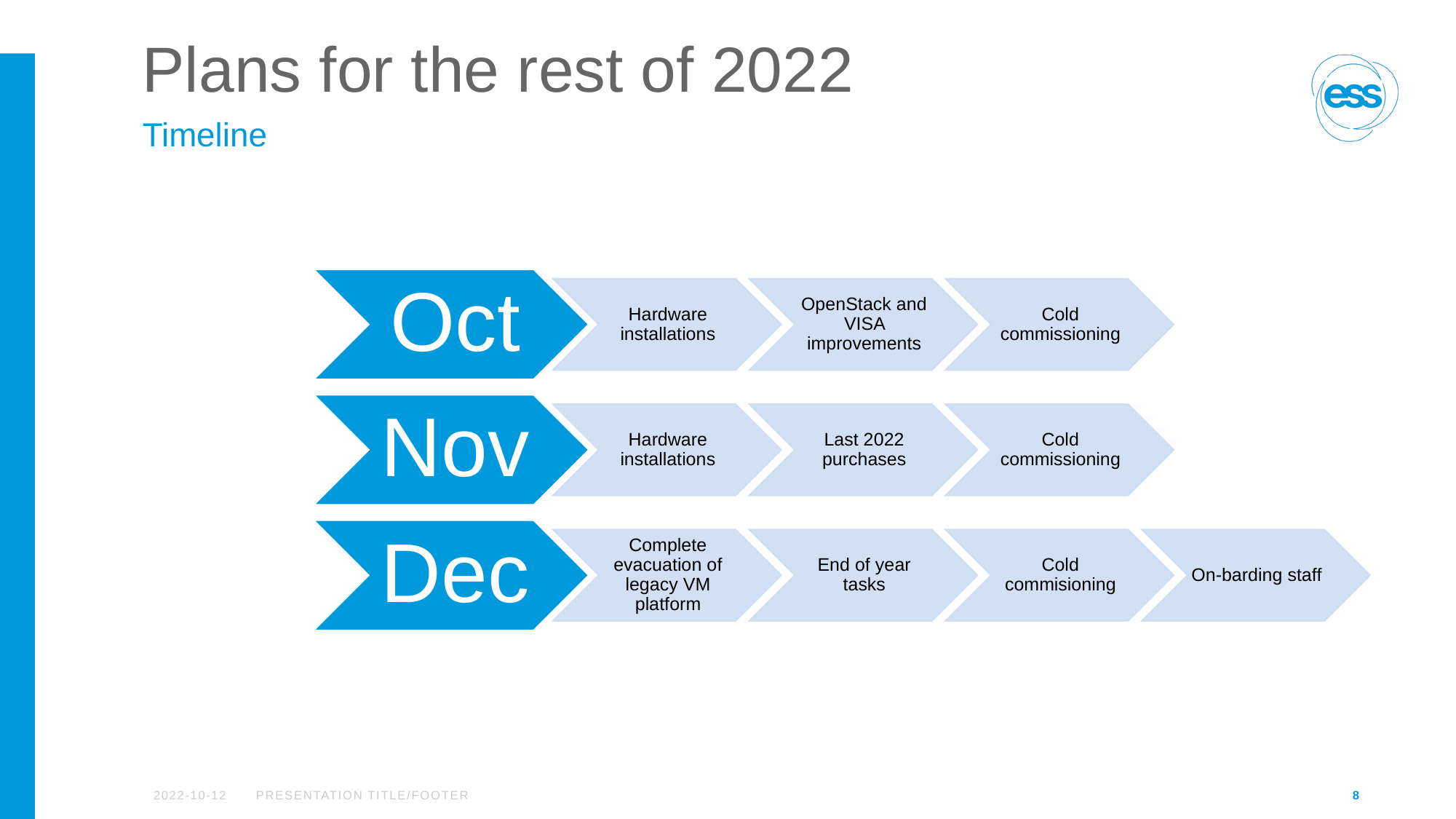

# Plans for the rest of 2022
Oct
Hardware installations
OpenStack and VISA improvements
Cold commissioning
Nov
Hardware installations
Last 2022 purchases
Cold commissioning
Dec
Complete evacuation of legacy VM platform
End of year tasks
Cold commisioning
On-barding staff
Timeline
2022-10-12
PRESENTATION TITLE/FOOTER
8